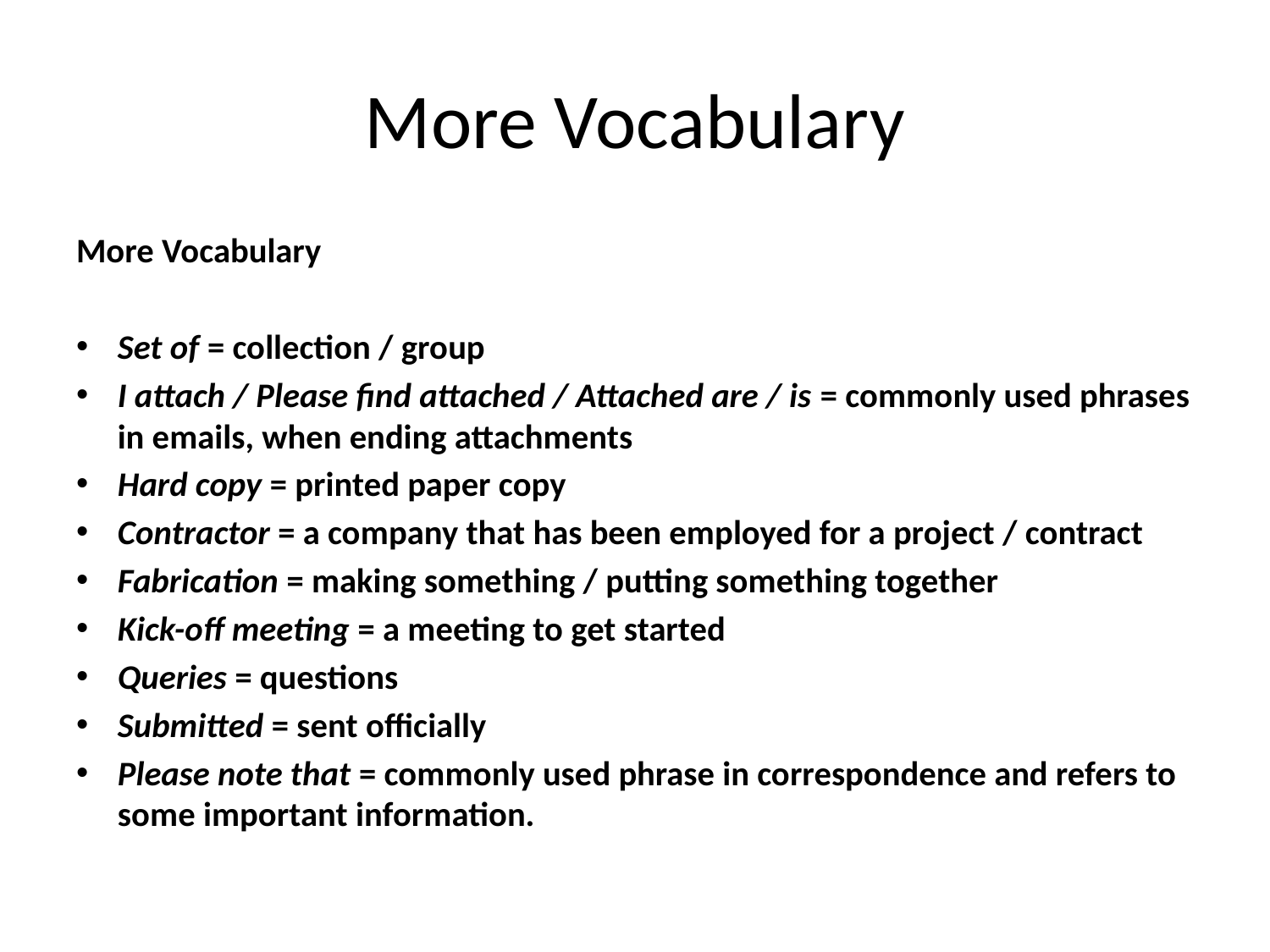

# More Vocabulary
More Vocabulary

Set of = collection / group
I attach / Please find attached / Attached are / is = commonly used phrases in emails, when ending attachments
Hard copy = printed paper copy
Contractor = a company that has been employed for a project / contract
Fabrication = making something / putting something together
Kick-off meeting = a meeting to get started
Queries = questions
Submitted = sent officially
Please note that = commonly used phrase in correspondence and refers to some important information.